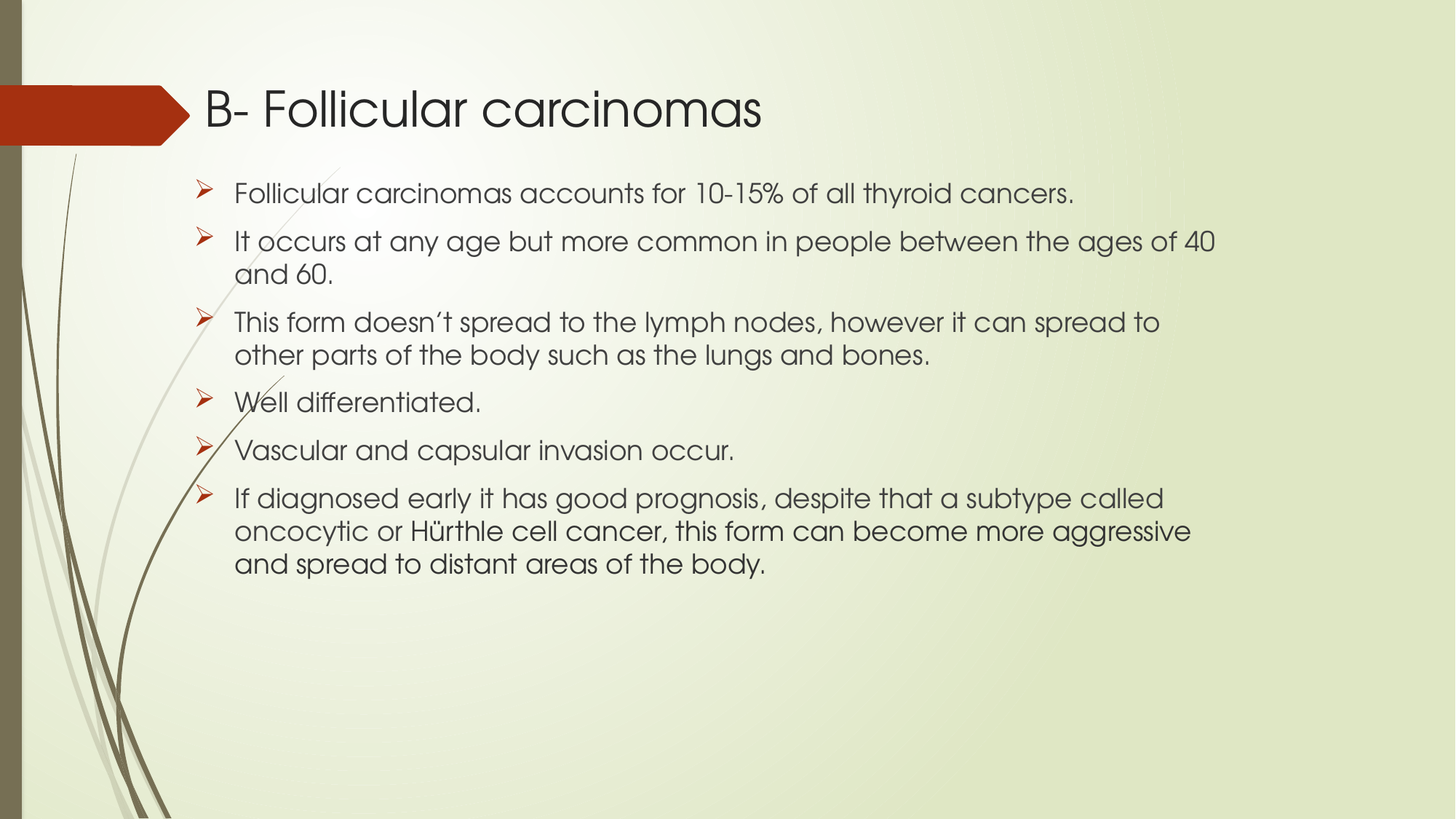

# B- Follicular carcinomas
Follicular carcinomas accounts for 10-15% of all thyroid cancers.
It occurs at any age but more common in people between the ages of 40 and 60.
This form doesn’t spread to the lymph nodes, however it can spread to other parts of the body such as the lungs and bones.
Well differentiated.
Vascular and capsular invasion occur.
If diagnosed early it has good prognosis, despite that a subtype called oncocytic or Hürthle cell cancer, this form can become more aggressive and spread to distant areas of the body.